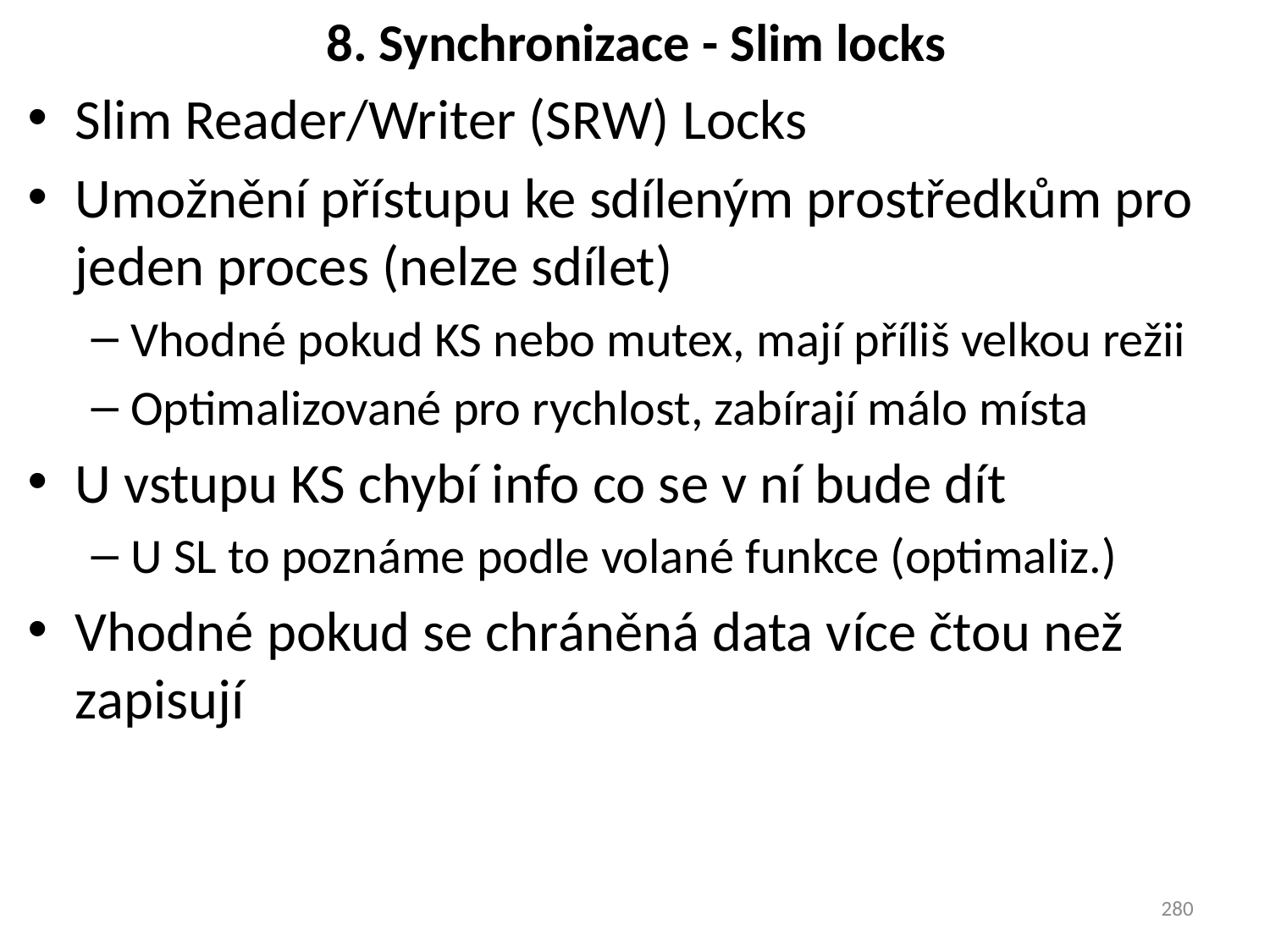

# 8. Synchronizace - Slim locks
Slim Reader/Writer (SRW) Locks
Umožnění přístupu ke sdíleným prostředkům pro jeden proces (nelze sdílet)
Vhodné pokud KS nebo mutex, mají příliš velkou režii
Optimalizované pro rychlost, zabírají málo místa
U vstupu KS chybí info co se v ní bude dít
U SL to poznáme podle volané funkce (optimaliz.)
Vhodné pokud se chráněná data více čtou než zapisují

280